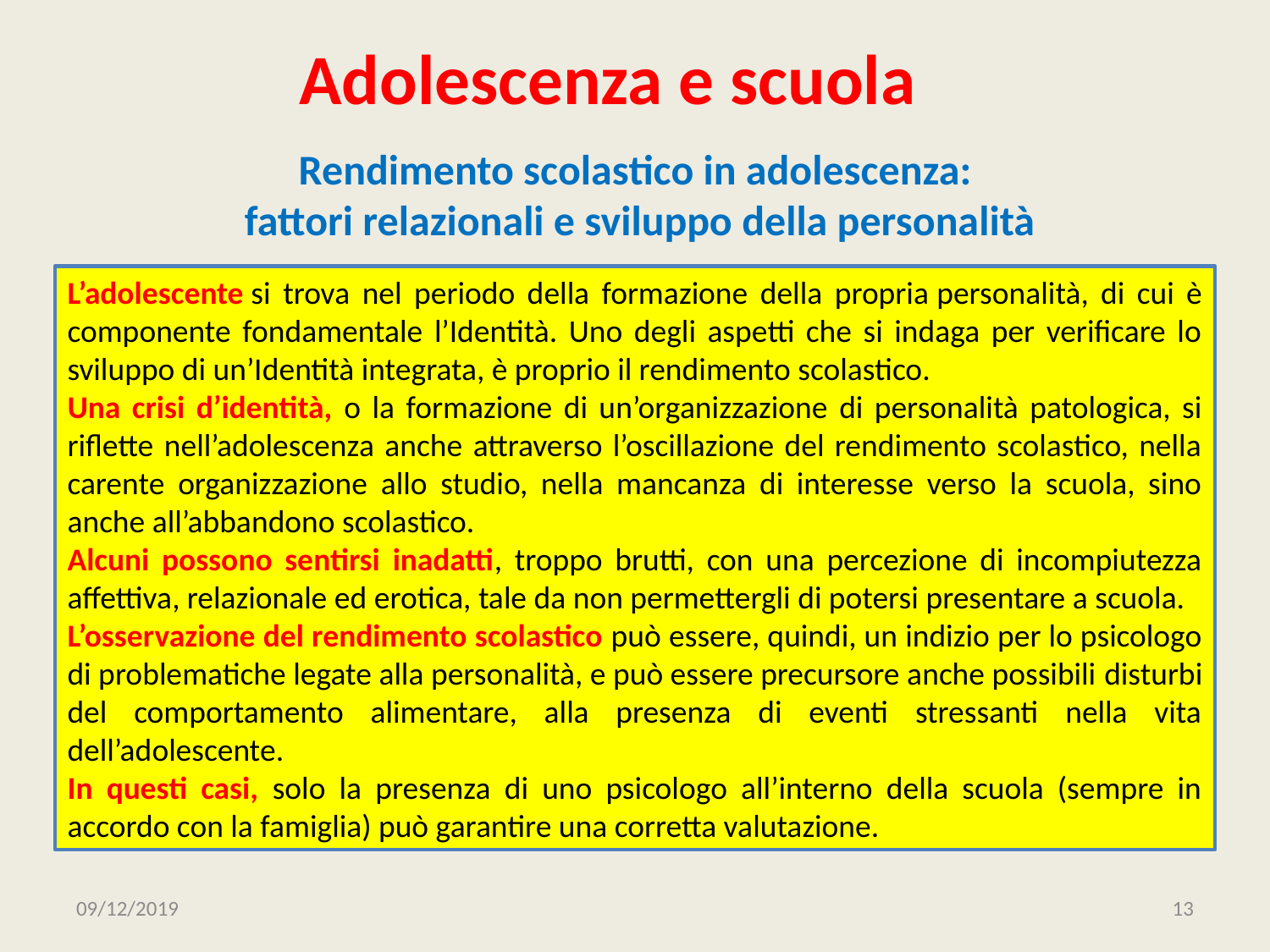

# Adolescenza e scuola
Rendimento scolastico in adolescenza:
fattori relazionali e sviluppo della personalità
L’adolescente si trova nel periodo della formazione della propria personalità, di cui è componente fondamentale l’Identità. Uno degli aspetti che si indaga per verificare lo sviluppo di un’Identità integrata, è proprio il rendimento scolastico.
Una crisi d’identità, o la formazione di un’organizzazione di personalità patologica, si riflette nell’adolescenza anche attraverso l’oscillazione del rendimento scolastico, nella carente organizzazione allo studio, nella mancanza di interesse verso la scuola, sino anche all’abbandono scolastico.
Alcuni possono sentirsi inadatti, troppo brutti, con una percezione di incompiutezza affettiva, relazionale ed erotica, tale da non permettergli di potersi presentare a scuola.
L’osservazione del rendimento scolastico può essere, quindi, un indizio per lo psicologo di problematiche legate alla personalità, e può essere precursore anche possibili disturbi del comportamento alimentare, alla presenza di eventi stressanti nella vita dell’adolescente.
In questi casi, solo la presenza di uno psicologo all’interno della scuola (sempre in accordo con la famiglia) può garantire una corretta valutazione.
09/12/2019
13